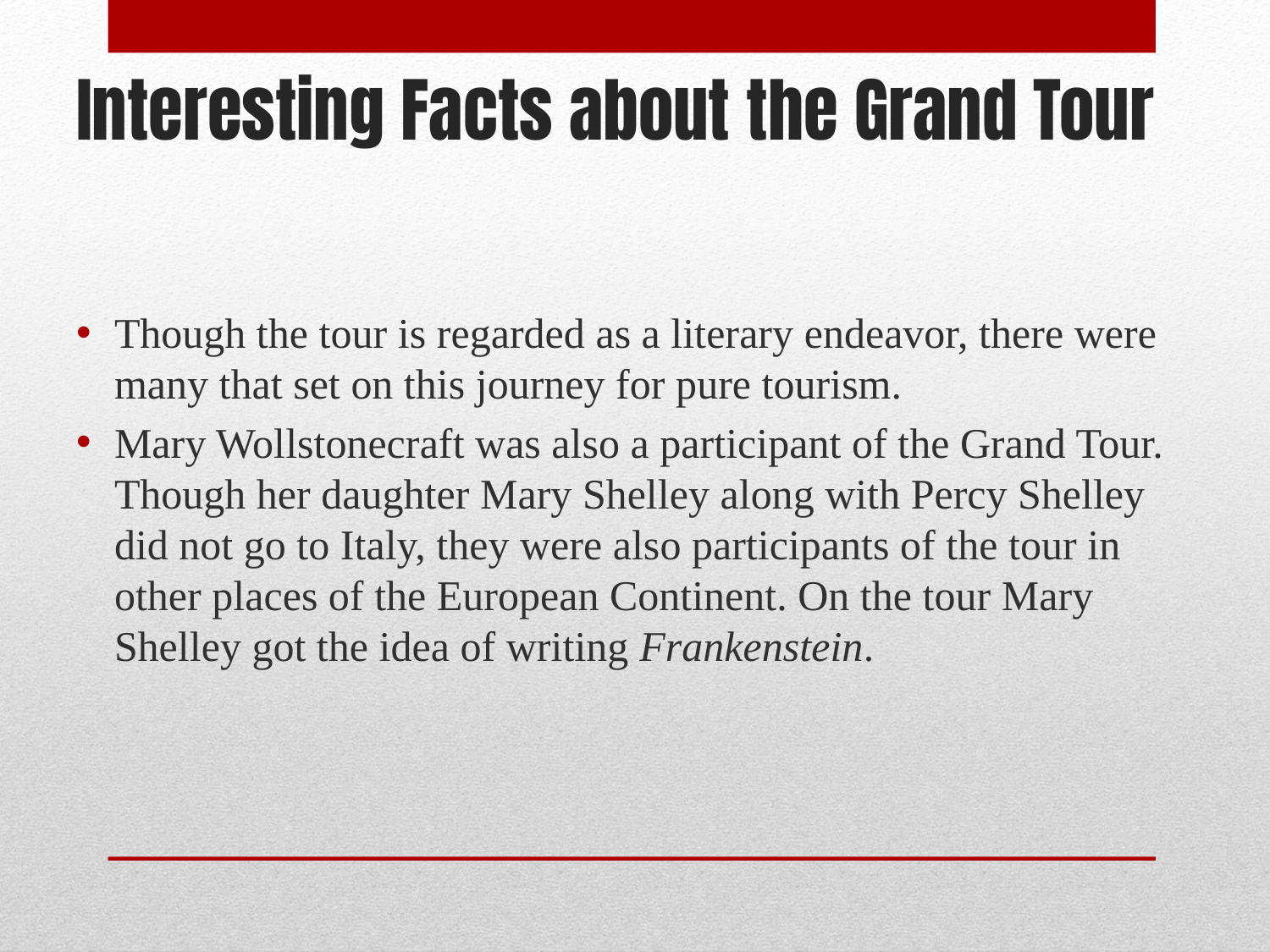

# Interesting Facts about the Grand Tour
Though the tour is regarded as a literary endeavor, there were many that set on this journey for pure tourism.
Mary Wollstonecraft was also a participant of the Grand Tour. Though her daughter Mary Shelley along with Percy Shelley did not go to Italy, they were also participants of the tour in other places of the European Continent. On the tour Mary Shelley got the idea of writing Frankenstein.